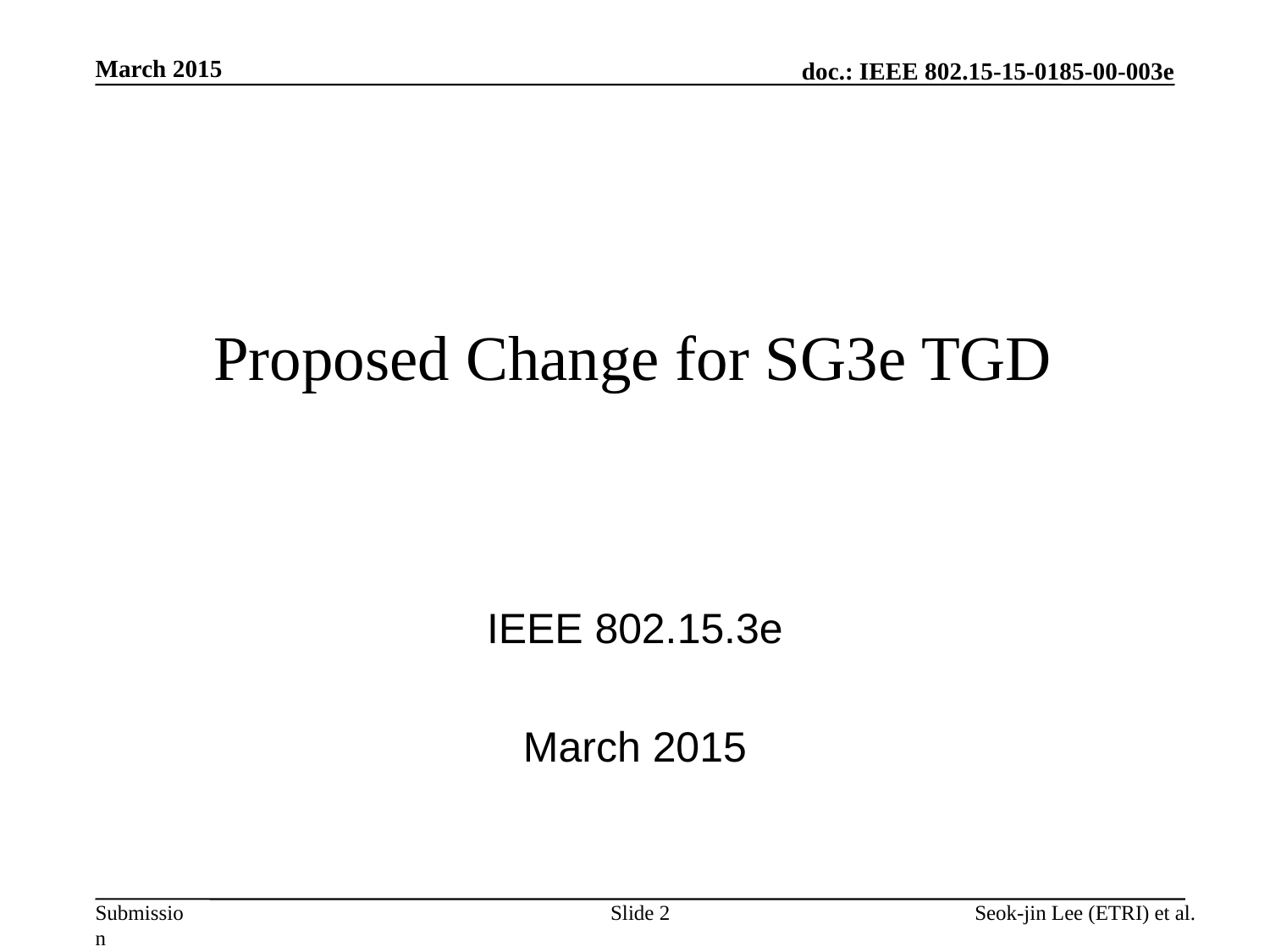

March 2015
# Proposed Change for SG3e TGD
IEEE 802.15.3e

March 2015
Slide 2
Seok-jin Lee (ETRI) et al.